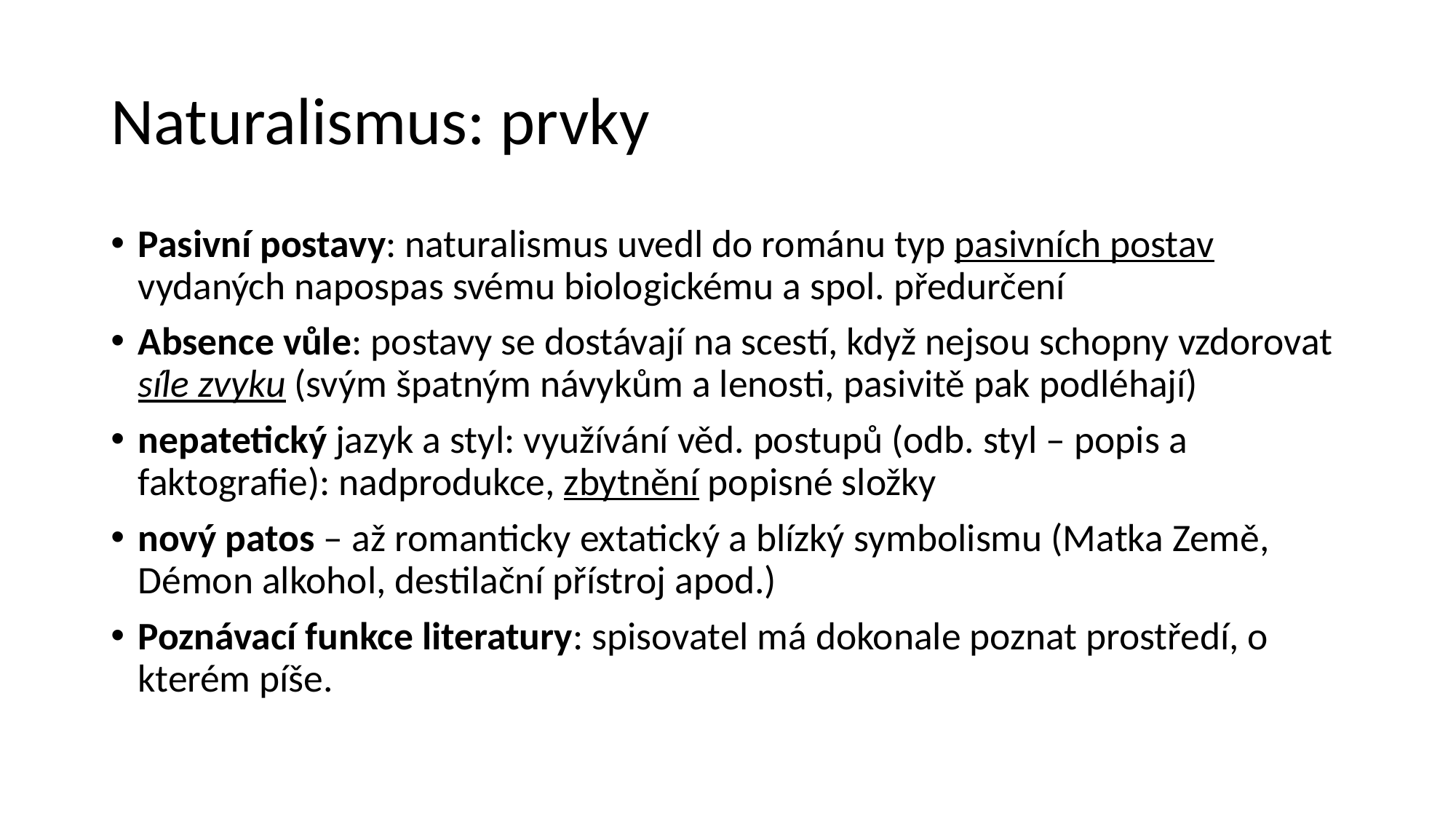

# Naturalismus: prvky
Pasivní postavy: naturalismus uvedl do románu typ pasivních postav vydaných napospas svému biologickému a spol. předurčení
Absence vůle: postavy se dostávají na scestí, když nejsou schopny vzdorovat síle zvyku (svým špatným návykům a lenosti, pasivitě pak podléhají)
nepatetický jazyk a styl: využívání věd. postupů (odb. styl – popis a faktografie): nadprodukce, zbytnění popisné složky
nový patos – až romanticky extatický a blízký symbolismu (Matka Země, Démon alkohol, destilační přístroj apod.)
Poznávací funkce literatury: spisovatel má dokonale poznat prostředí, o kterém píše.